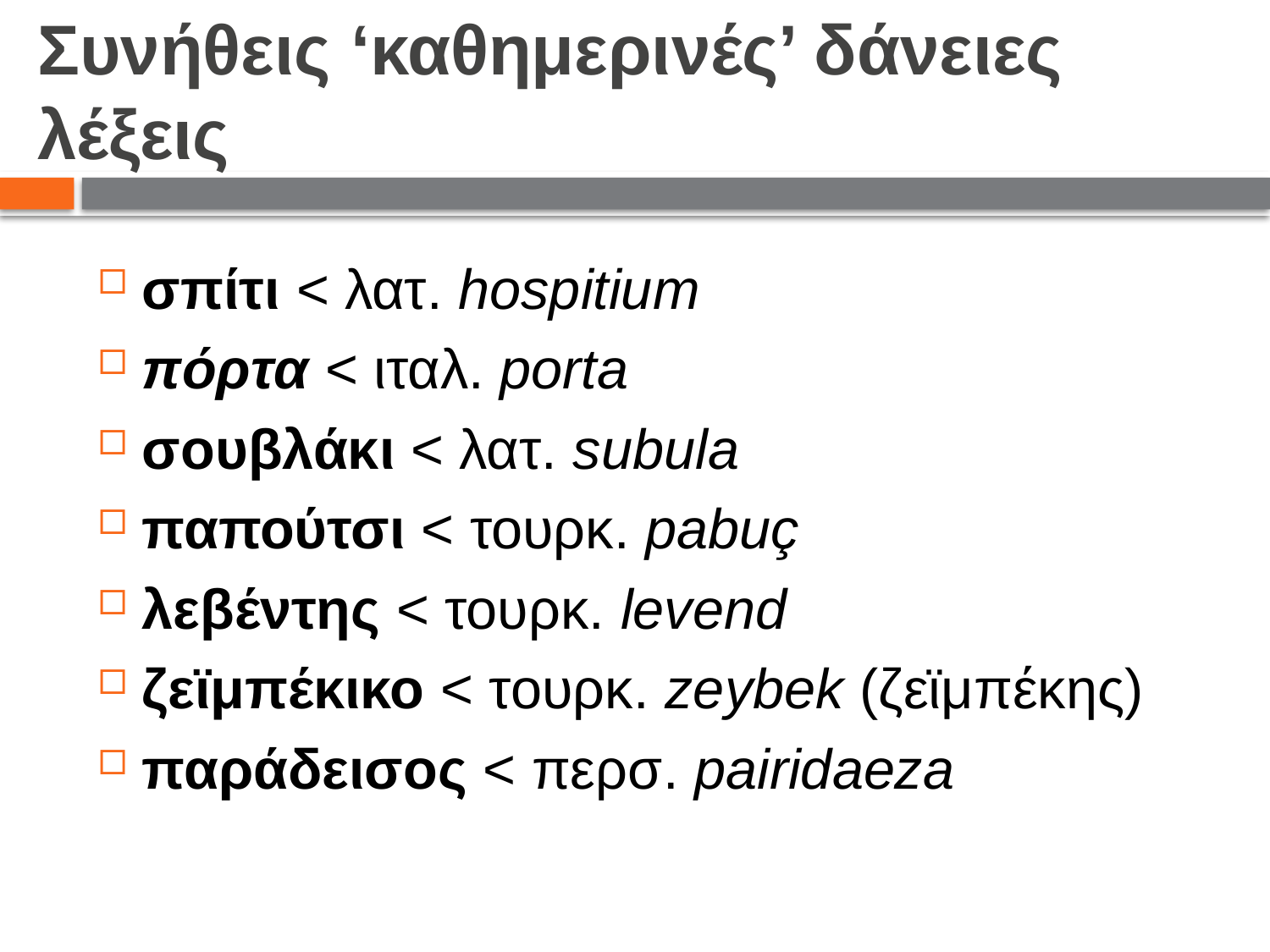

# Συνήθεις ‘καθημερινές’ δάνειες λέξεις
σπίτι < λατ. hospitium
πόρτα < ιταλ. porta
σουβλάκι < λατ. subula
παπούτσι < τουρκ. pabuç
λεβέντης < τουρκ. levend
ζεϊμπέκικο < τουρκ. zeybek (ζεϊμπέκης)
παράδεισος < περσ. pairidaeza